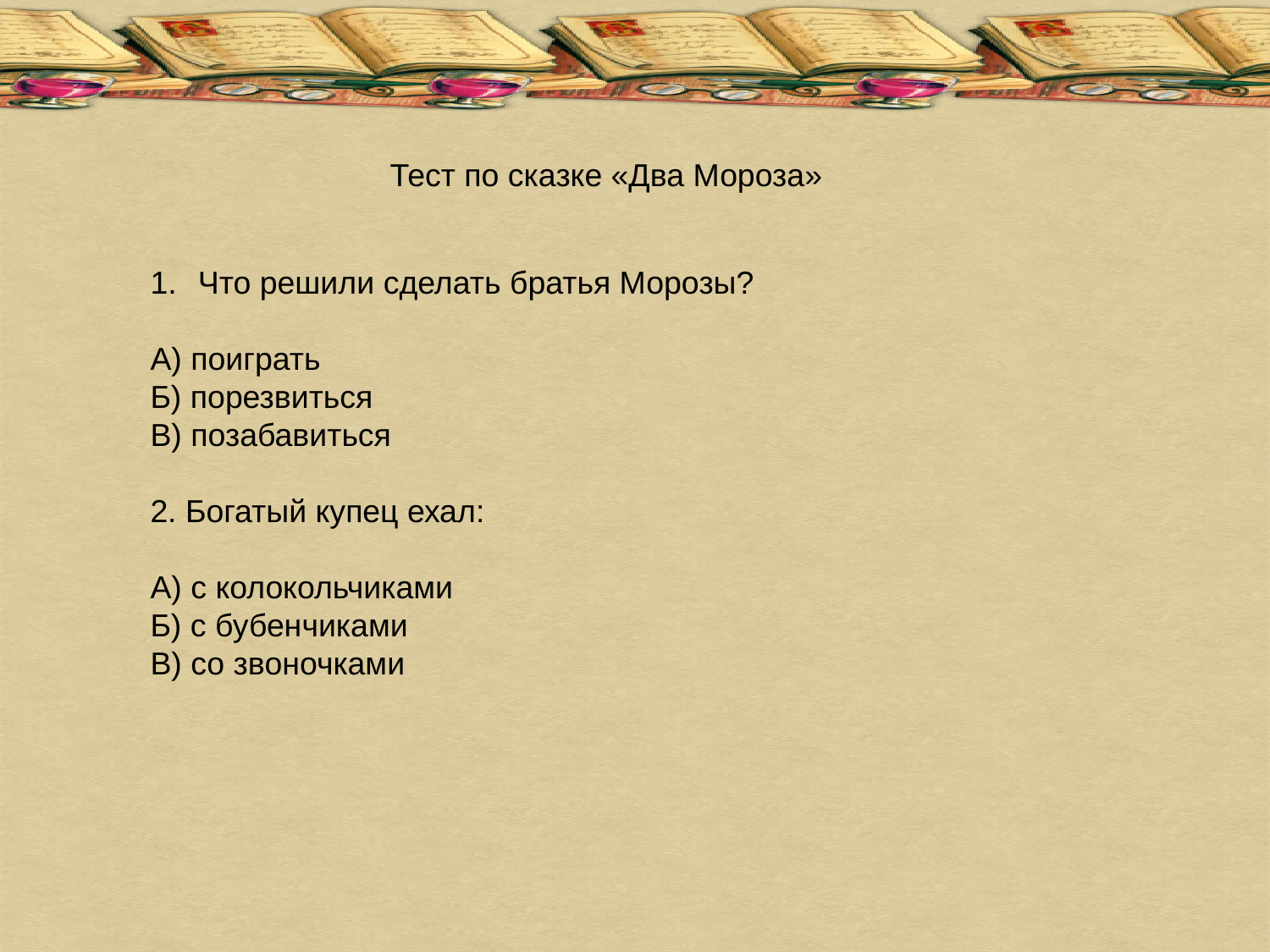

Тест по сказке «Два Мороза»
Что решили сделать братья Морозы?

А) поиграть
Б) порезвиться
В) позабавиться

2. Богатый купец ехал:

А) с колокольчиками
Б) с бубенчиками
В) со звоночками